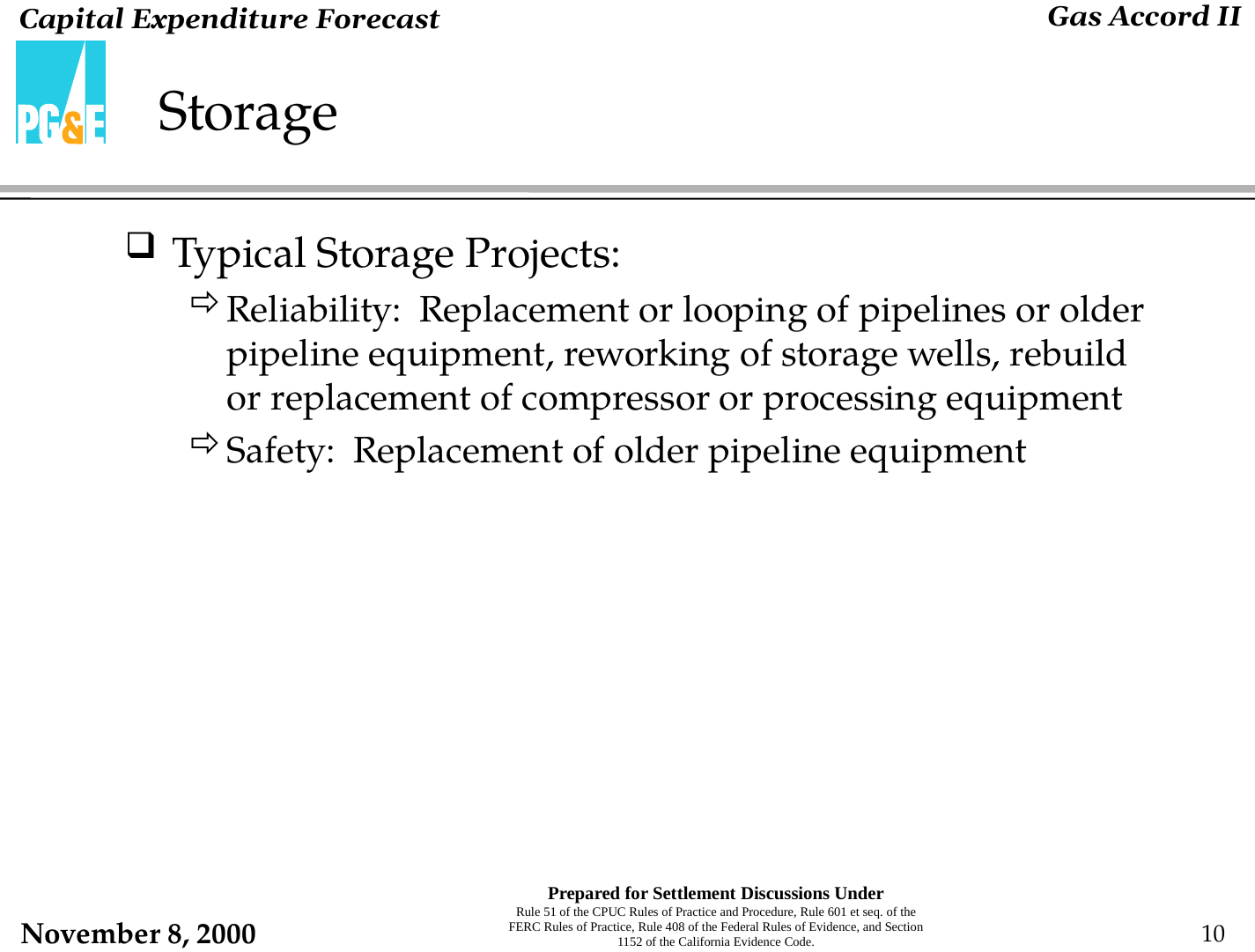

# Storage
Typical Storage Projects:
Reliability:  Replacement or looping of pipelines or older pipeline equipment, reworking of storage wells, rebuild or replacement of compressor or processing equipment
Safety:  Replacement of older pipeline equipment

10